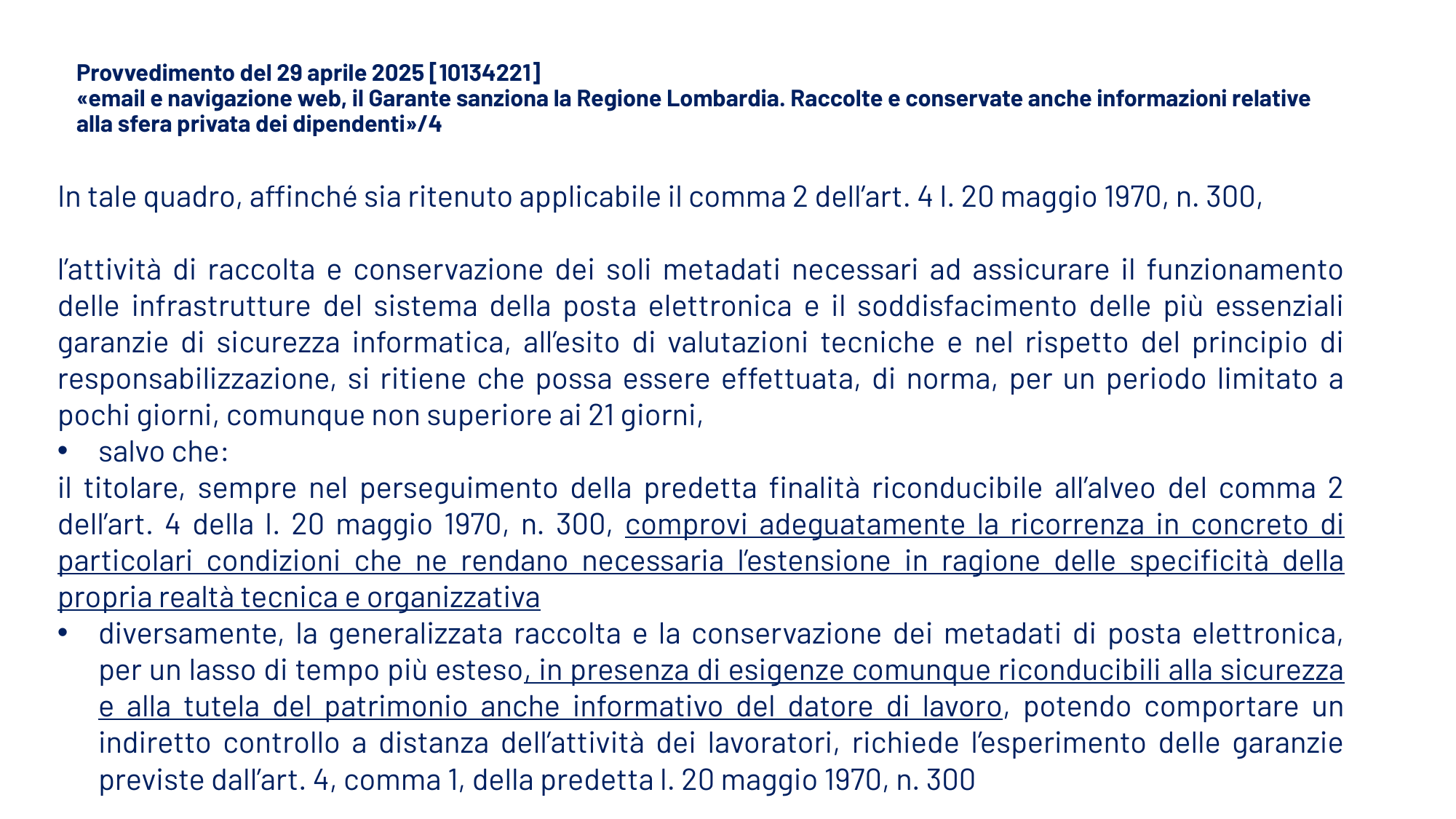

# Provvedimento del 29 aprile 2025 [10134221] «email e navigazione web, il Garante sanziona la Regione Lombardia. Raccolte e conservate anche informazioni relative alla sfera privata dei dipendenti»/4
In tale quadro, affinché sia ritenuto applicabile il comma 2 dell’art. 4 l. 20 maggio 1970, n. 300,

l’attività di raccolta e conservazione dei soli metadati necessari ad assicurare il funzionamento delle infrastrutture del sistema della posta elettronica e il soddisfacimento delle più essenziali garanzie di sicurezza informatica, all’esito di valutazioni tecniche e nel rispetto del principio di responsabilizzazione, si ritiene che possa essere effettuata, di norma, per un periodo limitato a pochi giorni, comunque non superiore ai 21 giorni,
salvo che:
il titolare, sempre nel perseguimento della predetta finalità riconducibile all’alveo del comma 2 dell’art. 4 della l. 20 maggio 1970, n. 300, comprovi adeguatamente la ricorrenza in concreto di particolari condizioni che ne rendano necessaria l’estensione in ragione delle specificità della propria realtà tecnica e organizzativa
diversamente, la generalizzata raccolta e la conservazione dei metadati di posta elettronica, per un lasso di tempo più esteso, in presenza di esigenze comunque riconducibili alla sicurezza e alla tutela del patrimonio anche informativo del datore di lavoro, potendo comportare un indiretto controllo a distanza dell’attività dei lavoratori, richiede l’esperimento delle garanzie previste dall’art. 4, comma 1, della predetta l. 20 maggio 1970, n. 300